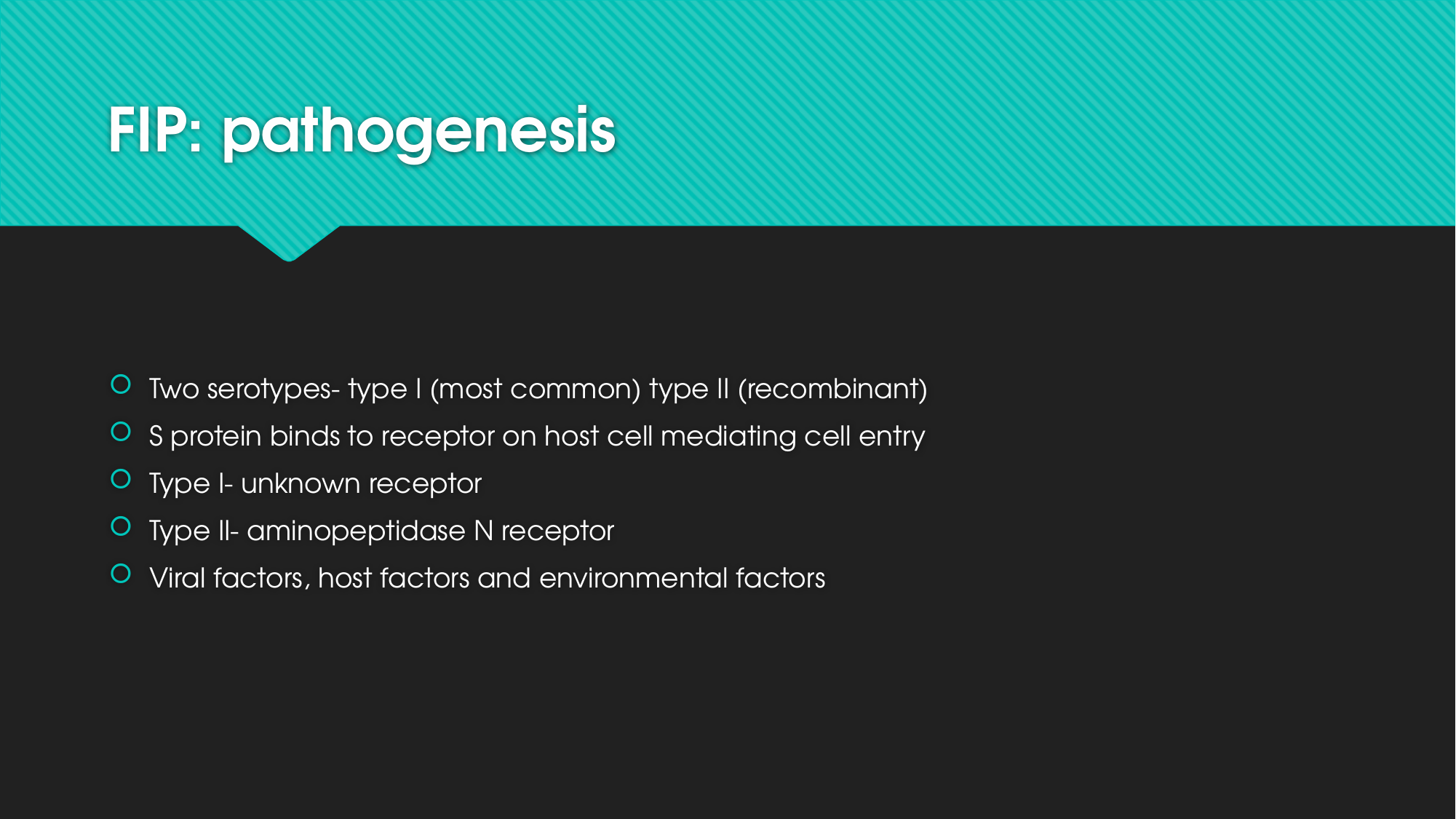

# FIP: pathogenesis
Two serotypes- type I (most common) type II (recombinant)
S protein binds to receptor on host cell mediating cell entry
Type I- unknown receptor
Type II- aminopeptidase N receptor
Viral factors, host factors and environmental factors